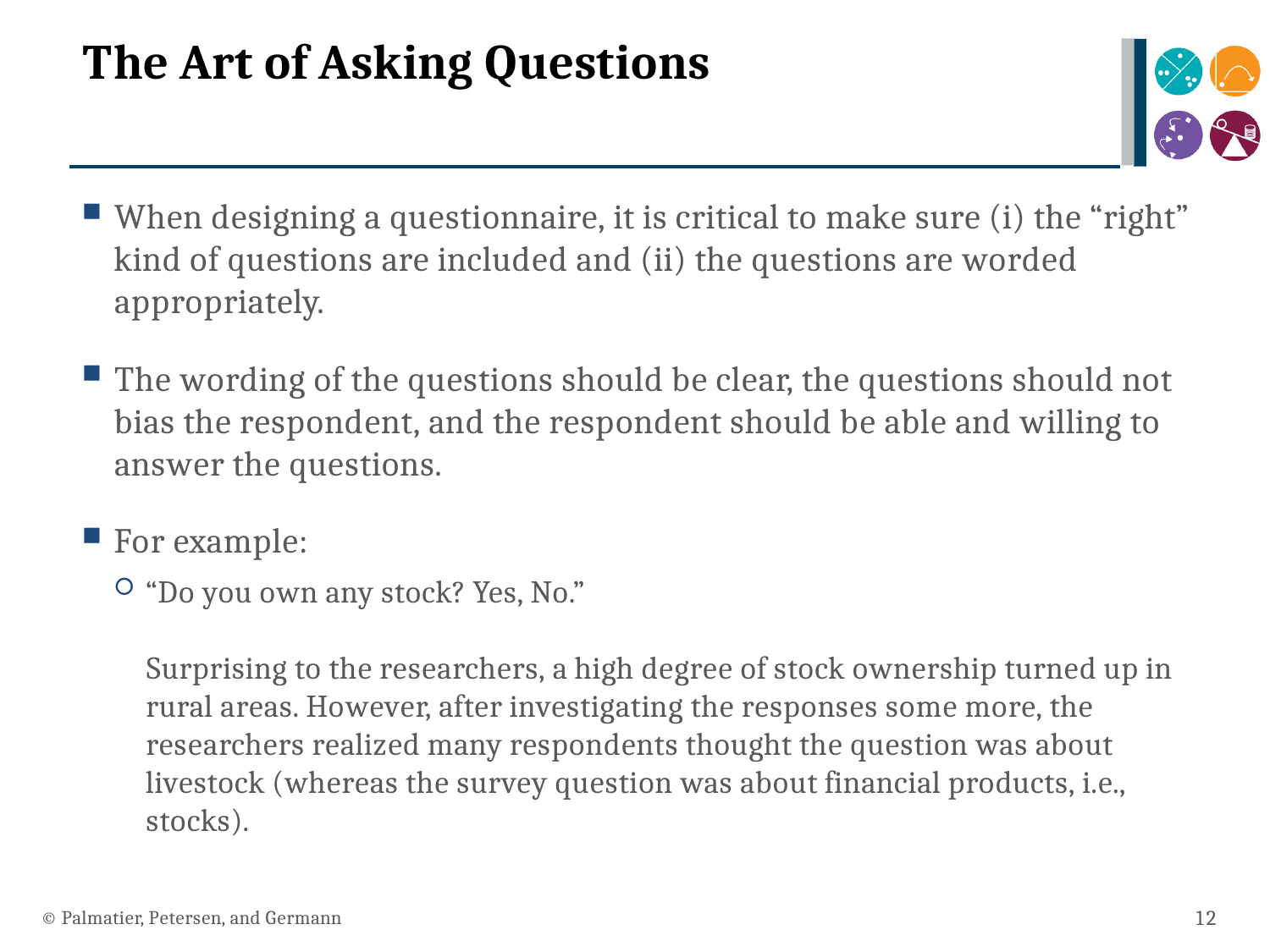

# The Art of Asking Questions
When designing a questionnaire, it is critical to make sure (i) the “right” kind of questions are included and (ii) the questions are worded appropriately.
The wording of the questions should be clear, the questions should not bias the respondent, and the respondent should be able and willing to answer the questions.
For example:
“Do you own any stock? Yes, No.”
Surprising to the researchers, a high degree of stock ownership turned up in rural areas. However, after investigating the responses some more, the researchers realized many respondents thought the question was about livestock (whereas the survey question was about financial products, i.e., stocks).
© Palmatier, Petersen, and Germann
12